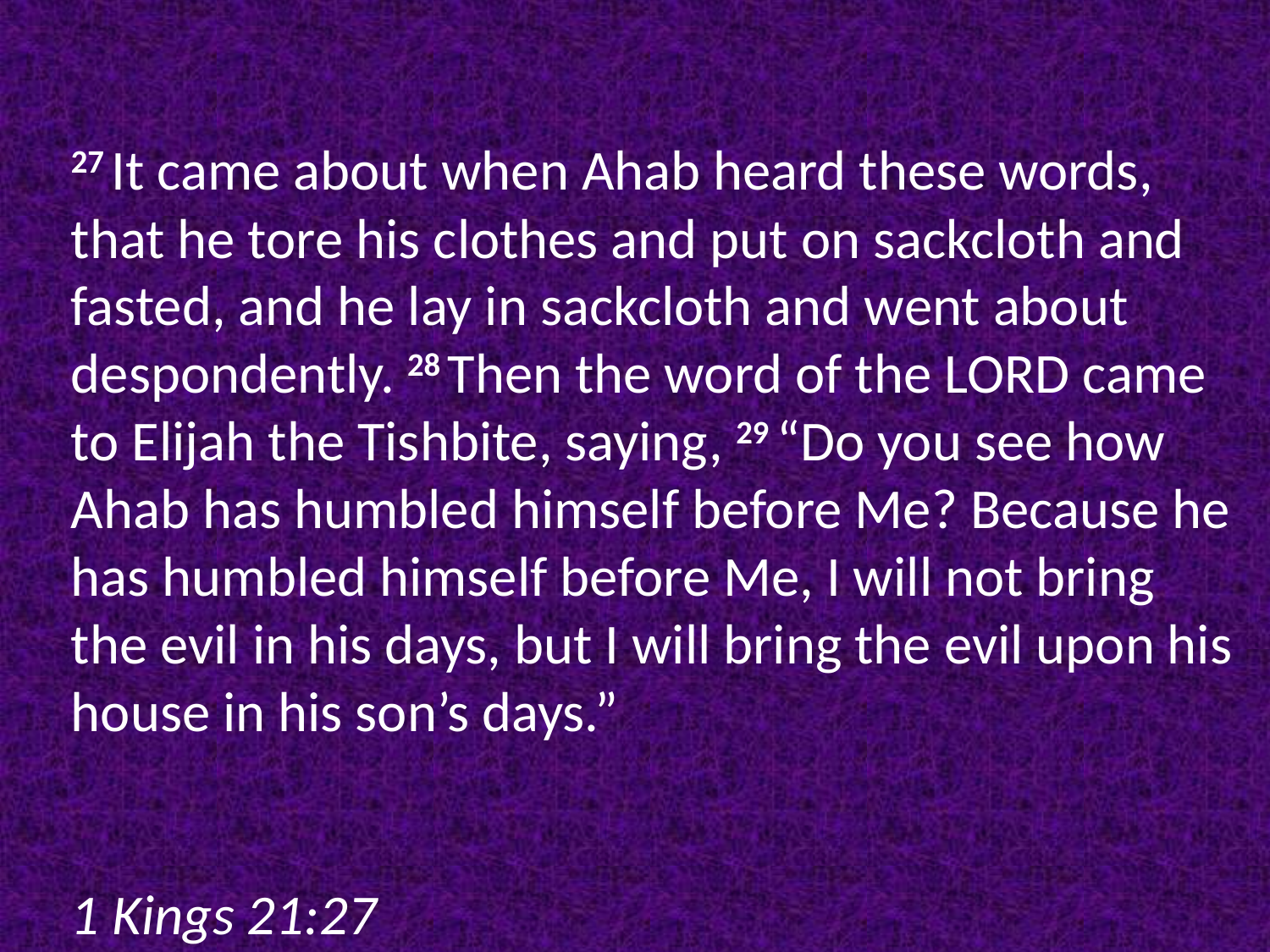

27 It came about when Ahab heard these words, that he tore his clothes and put on sackcloth and fasted, and he lay in sackcloth and went about despondently. 28 Then the word of the Lord came to Elijah the Tishbite, saying, 29 “Do you see how Ahab has humbled himself before Me? Because he has humbled himself before Me, I will not bring the evil in his days, but I will bring the evil upon his house in his son’s days.”												 											1 Kings 21:27